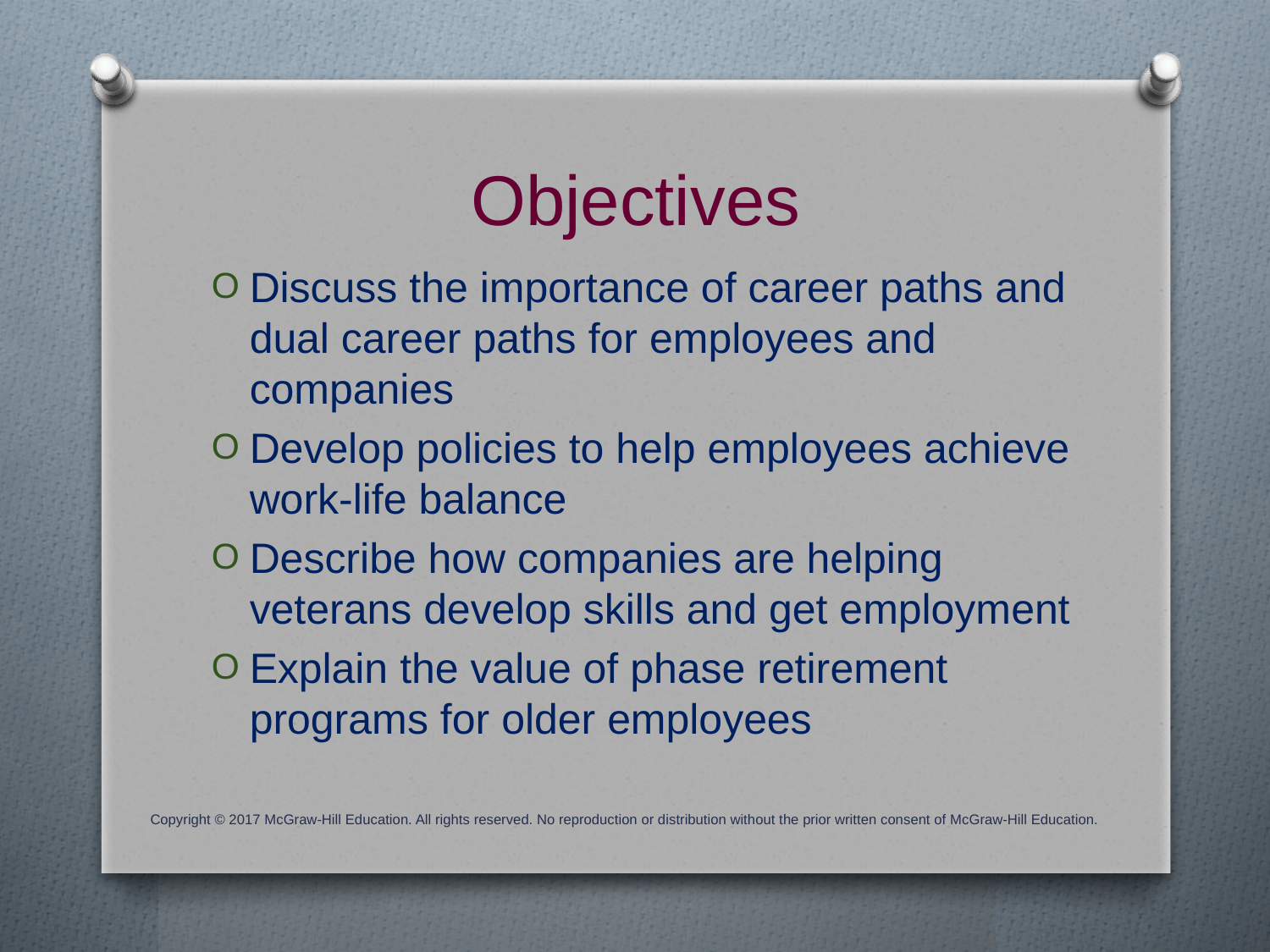

# Objectives
Discuss the importance of career paths and dual career paths for employees and companies
Develop policies to help employees achieve work-life balance
Describe how companies are helping veterans develop skills and get employment
Explain the value of phase retirement programs for older employees

Copyright © 2017 McGraw-Hill Education. All rights reserved. No reproduction or distribution without the prior written consent of McGraw-Hill Education.